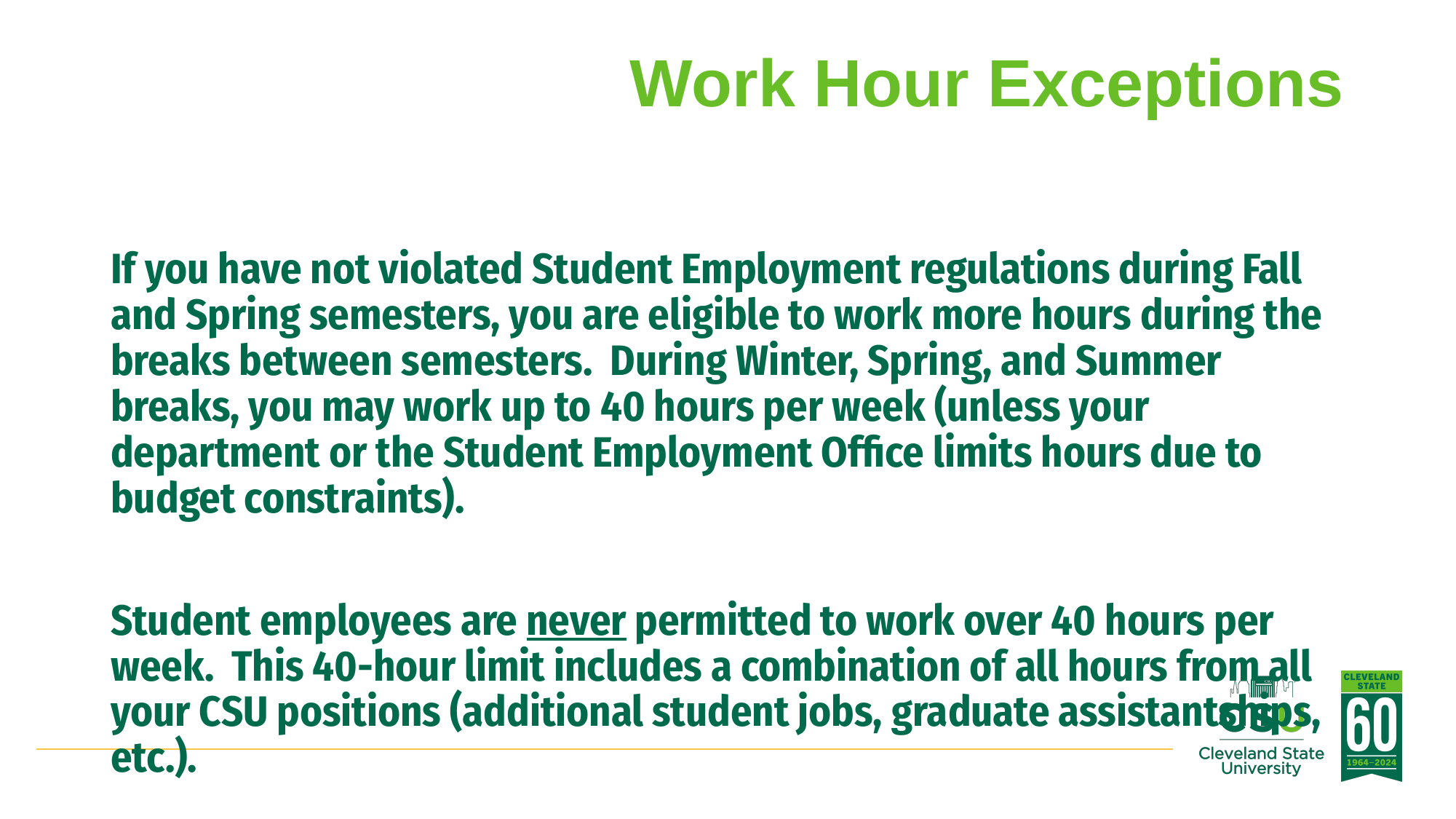

# Work Hour Exceptions
If you have not violated Student Employment regulations during Fall and Spring semesters, you are eligible to work more hours during the breaks between semesters.  During Winter, Spring, and Summer breaks, you may work up to 40 hours per week (unless your department or the Student Employment Office limits hours due to budget constraints).

Student employees are never permitted to work over 40 hours per week.  This 40-hour limit includes a combination of all hours from all your CSU positions (additional student jobs, graduate assistantships, etc.).